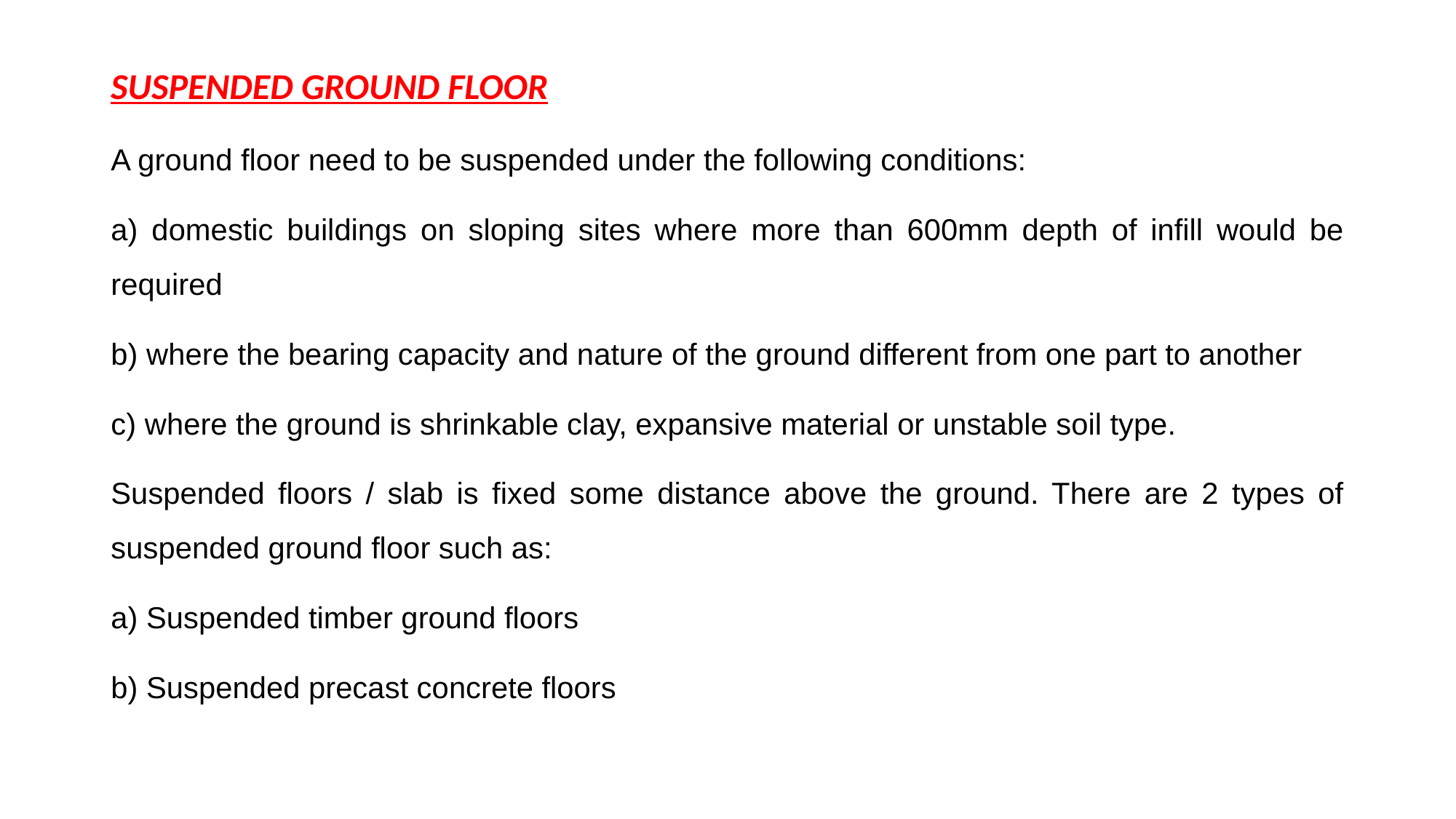

SUSPENDED GROUND FLOOR
A ground floor need to be suspended under the following conditions:
a) domestic buildings on sloping sites where more than 600mm depth of infill would be required
b) where the bearing capacity and nature of the ground different from one part to another
c) where the ground is shrinkable clay, expansive material or unstable soil type.
Suspended floors / slab is fixed some distance above the ground. There are 2 types of suspended ground floor such as:
a) Suspended timber ground floors
b) Suspended precast concrete floors